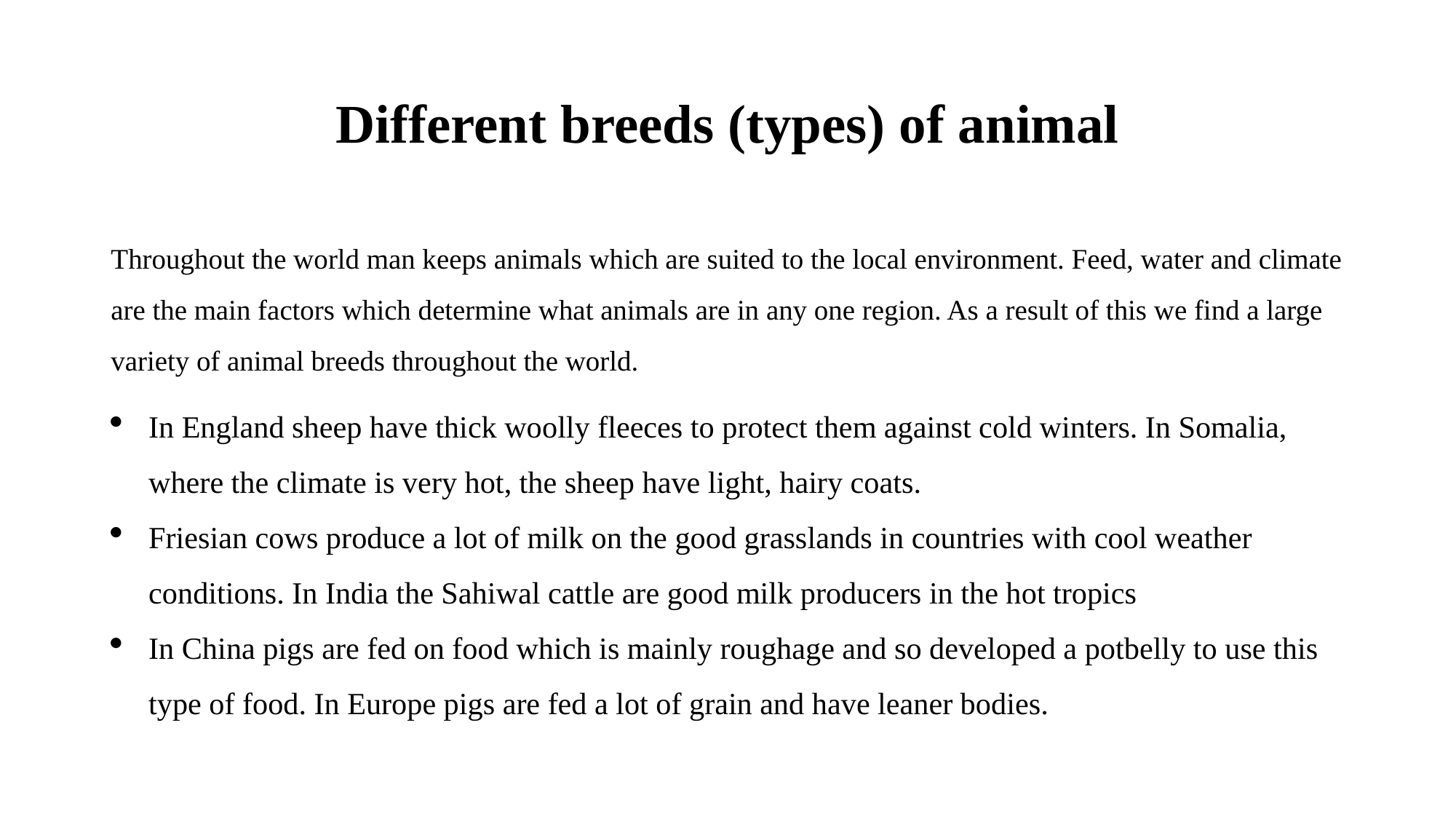

# Different breeds (types) of animal
Throughout the world man keeps animals which are suited to the local environment. Feed, water and climate are the main factors which determine what animals are in any one region. As a result of this we find a large variety of animal breeds throughout the world.
In England sheep have thick woolly fleeces to protect them against cold winters. In Somalia, where the climate is very hot, the sheep have light, hairy coats.
Friesian cows produce a lot of milk on the good grasslands in countries with cool weather conditions. In India the Sahiwal cattle are good milk producers in the hot tropics
In China pigs are fed on food which is mainly roughage and so developed a potbelly to use this type of food. In Europe pigs are fed a lot of grain and have leaner bodies.